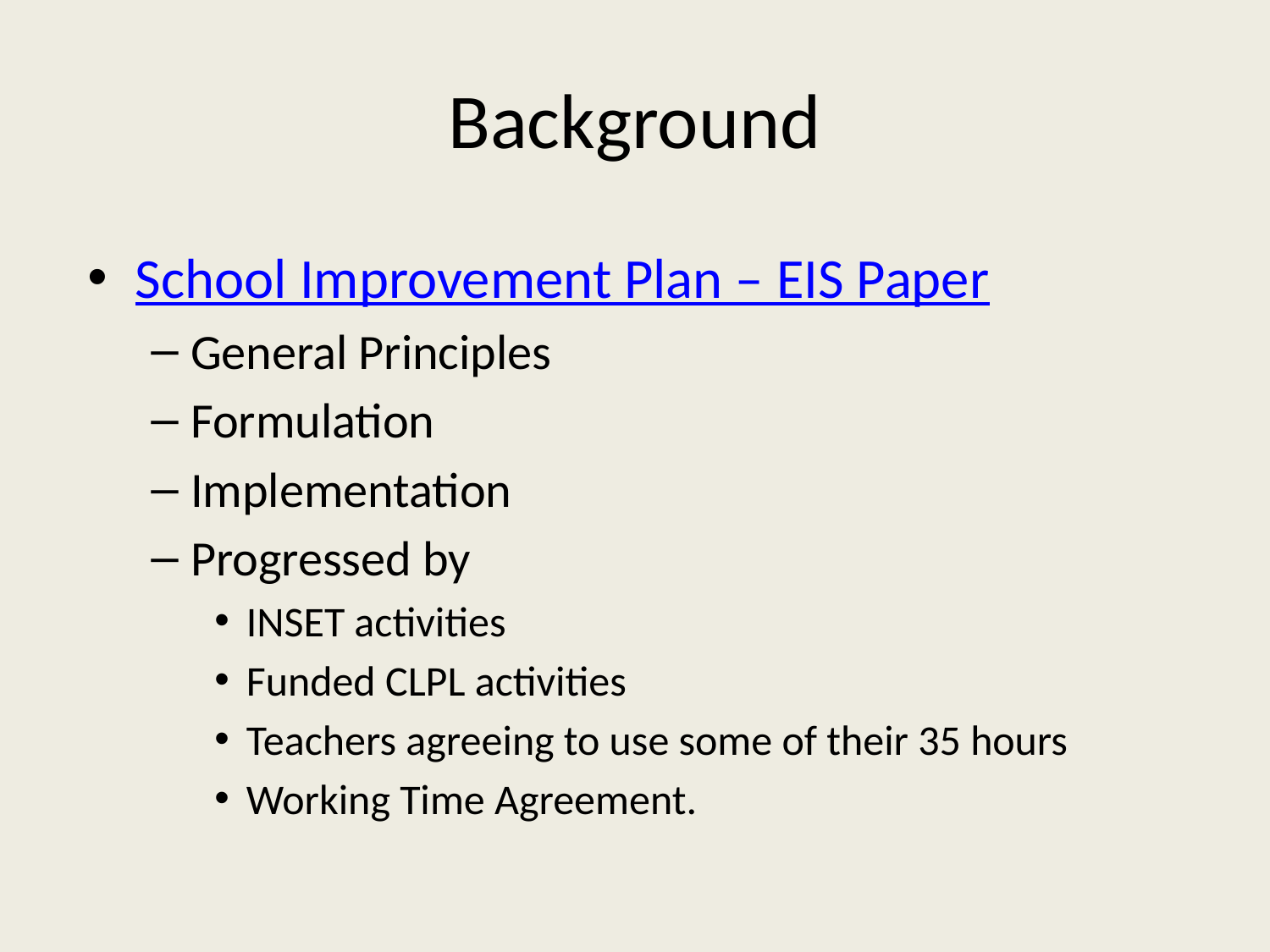

# Background
School Improvement Plan – EIS Paper
General Principles
Formulation
Implementation
Progressed by
INSET activities
Funded CLPL activities
Teachers agreeing to use some of their 35 hours
Working Time Agreement.